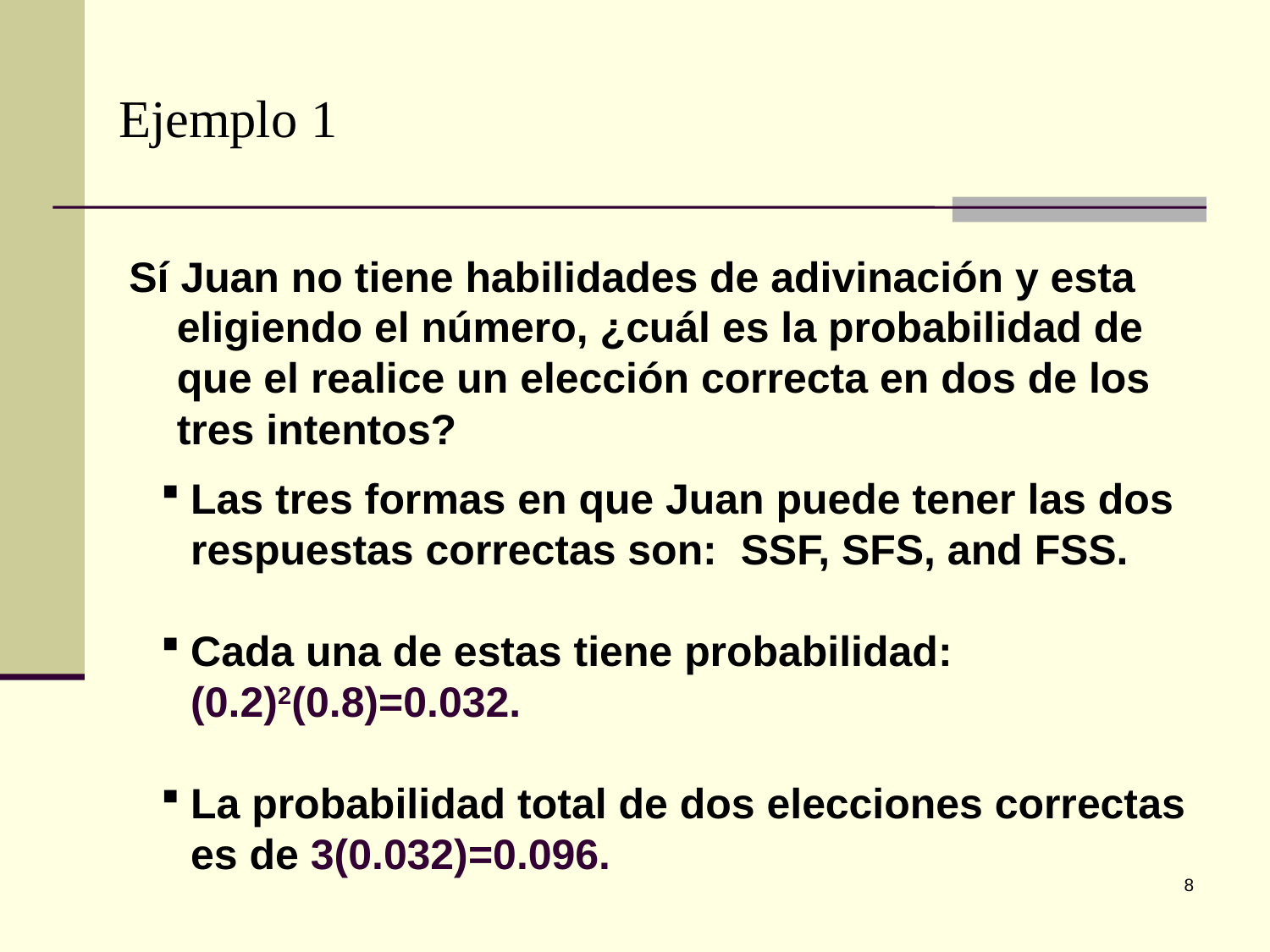

# Ejemplo 1
Sí Juan no tiene habilidades de adivinación y esta eligiendo el número, ¿cuál es la probabilidad de que el realice un elección correcta en dos de los tres intentos?
Las tres formas en que Juan puede tener las dos respuestas correctas son:  SSF, SFS, and FSS.

Cada una de estas tiene probabilidad: (0.2)2(0.8)=0.032.

La probabilidad total de dos elecciones correctas es de 3(0.032)=0.096.
8